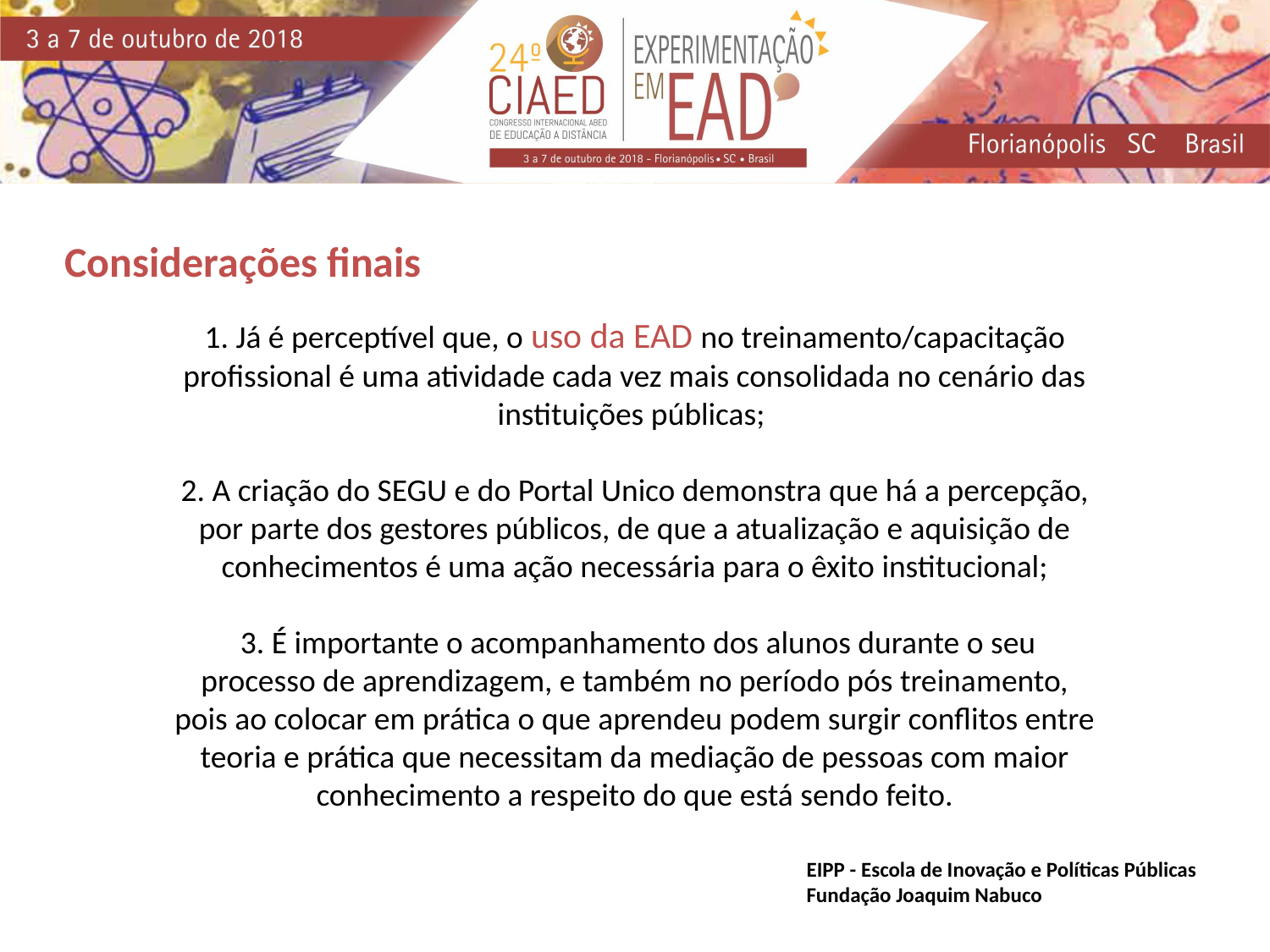

Considerações finais
1. Já é perceptível que, o uso da EAD no treinamento/capacitação profissional é uma atividade cada vez mais consolidada no cenário das instituições públicas;
2. A criação do SEGU e do Portal Unico demonstra que há a percepção, por parte dos gestores públicos, de que a atualização e aquisição de conhecimentos é uma ação necessária para o êxito institucional;

 3. É importante o acompanhamento dos alunos durante o seu processo de aprendizagem, e também no período pós treinamento, pois ao colocar em prática o que aprendeu podem surgir conflitos entre teoria e prática que necessitam da mediação de pessoas com maior conhecimento a respeito do que está sendo feito.
EIPP - Escola de Inovação e Políticas Públicas
Fundação Joaquim Nabuco